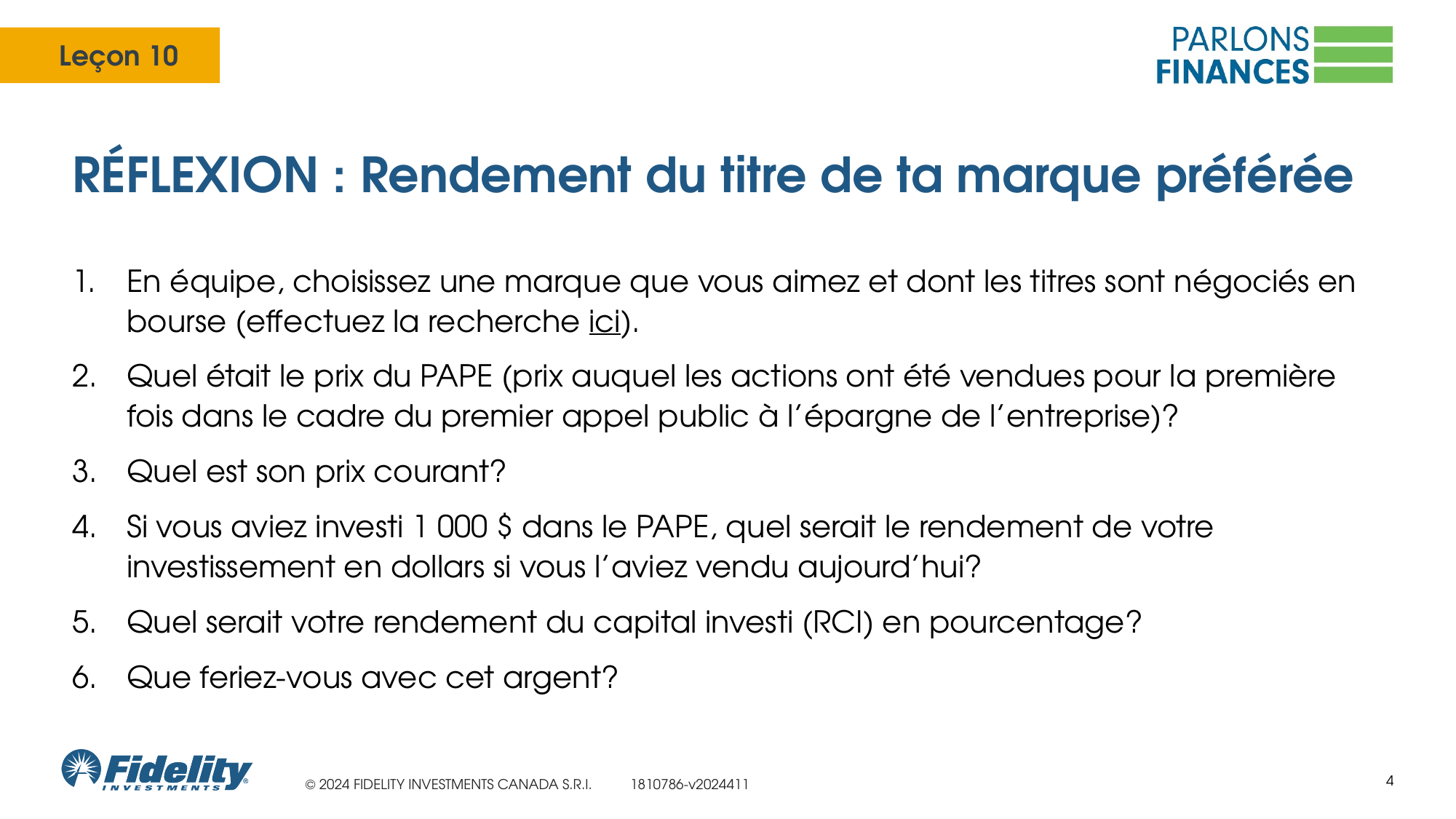

# RÉFLEXION : Rendement du titre de ta marque préférée
En équipe, choisissez une marque que vous aimez et dont les titres sont négociés en bourse (effectuez la recherche ici).
Quel était le prix du PAPE (prix auquel les actions ont été vendues pour la première fois dans le cadre du premier appel public à l’épargne de l’entreprise)?
Quel est son prix courant?
Si vous aviez investi 1 000 $ dans le PAPE, quel serait le rendement de votre investissement en dollars si vous l’aviez vendu aujourd’hui?
Quel serait votre rendement du capital investi (RCI) en pourcentage?
Que feriez-vous avec cet argent?
4